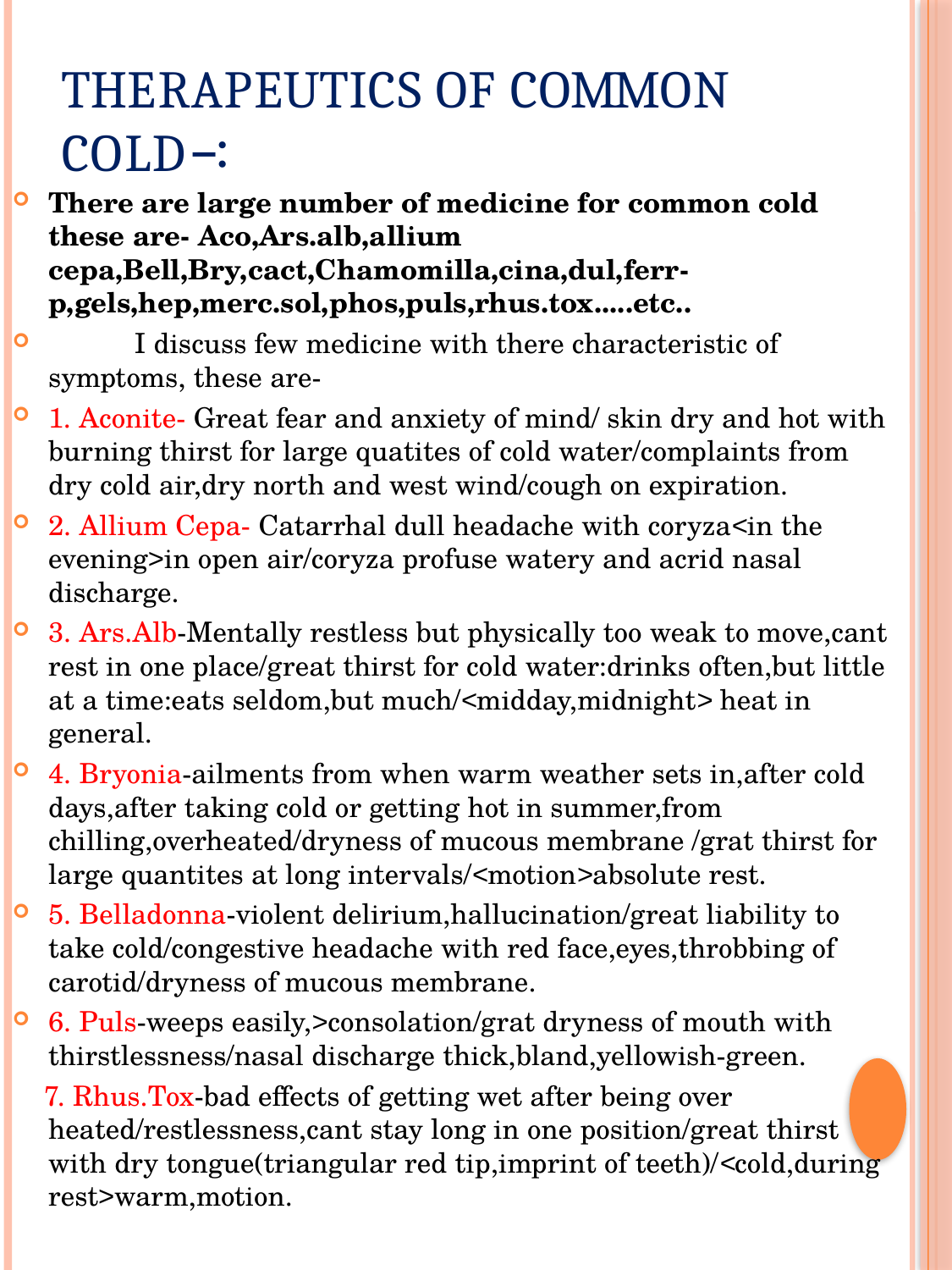

# THERAPEUTICS OF COMMON COLD∹
There are large number of medicine for common cold these are- Aco,Ars.alb,allium cepa,Bell,Bry,cact,Chamomilla,cina,dul,ferr-p,gels,hep,merc.sol,phos,puls,rhus.tox.....etc..
           I discuss few medicine with there characteristic of symptoms, these are-
1. Aconite- Great fear and anxiety of mind/ skin dry and hot with burning thirst for large quatites of cold water/complaints from dry cold air,dry north and west wind/cough on expiration.
2. Allium Cepa- Catarrhal dull headache with coryza˂in the evening˃in open air/coryza profuse watery and acrid nasal discharge.
3. Ars.Alb-Mentally restless but physically too weak to move,cant rest in one place/great thirst for cold water:drinks often,but little at a time:eats seldom,but much/˂midday,midnight˃ heat in general.
4. Bryonia-ailments from when warm weather sets in,after cold days,after taking cold or getting hot in summer,from chilling,overheated/dryness of mucous membrane /grat thirst for large quantites at long intervals/˂motion˃absolute rest.
5. Belladonna-violent delirium,hallucination/great liability to take cold/congestive headache with red face,eyes,throbbing of carotid/dryness of mucous membrane.
6. Puls-weeps easily,˃consolation/grat dryness of mouth with thirstlessness/nasal discharge thick,bland,yellowish-green.
    7. Rhus.Tox-bad effects of getting wet after being over heated/restlessness,cant stay long in one position/great thirst with dry tongue(triangular red tip,imprint of teeth)/˂cold,during rest˃warm,motion.